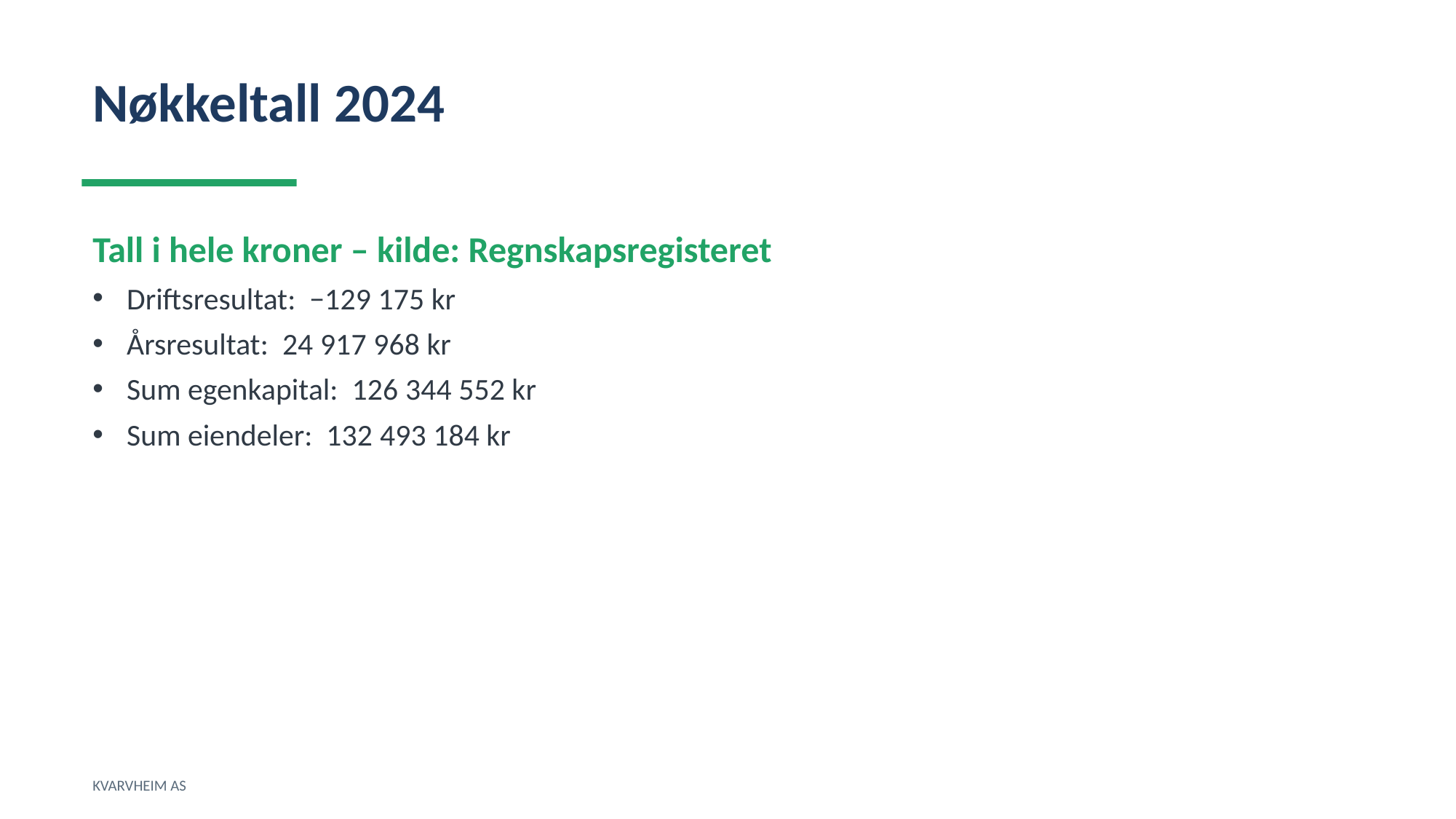

Nøkkeltall 2024

Tall i hele kroner – kilde: Regnskapsregisteret
Driftsresultat:  −129 175 kr
Årsresultat:  24 917 968 kr
Sum egenkapital:  126 344 552 kr
Sum eiendeler:  132 493 184 kr
KVARVHEIM AS